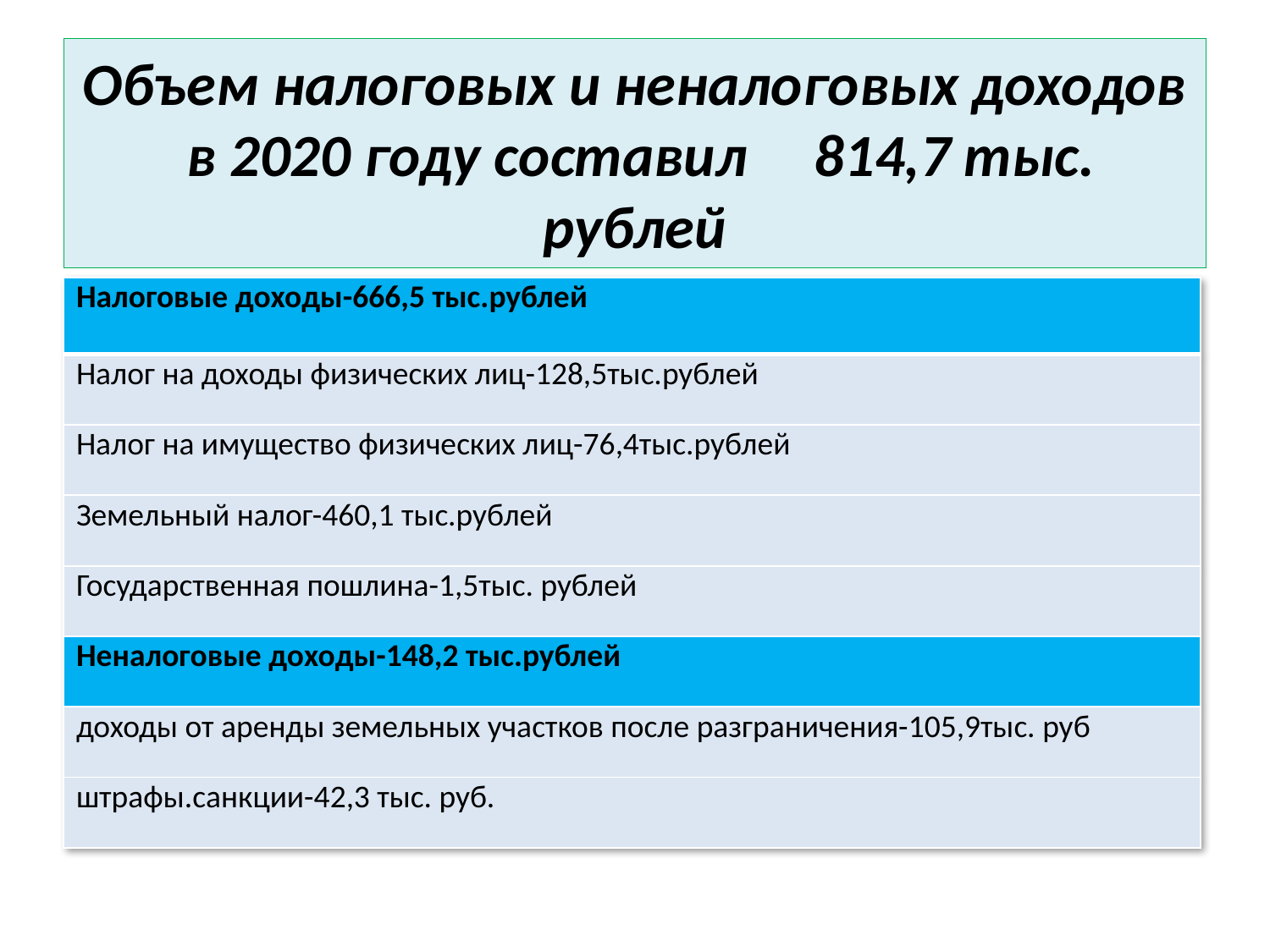

# Объем налоговых и неналоговых доходов  в 2020 году составил     814,7 тыс. рублей
| Налоговые доходы-666,5 тыс.рублей |
| --- |
| Налог на доходы физических лиц-128,5тыс.рублей |
| Налог на имущество физических лиц-76,4тыс.рублей |
| Земельный налог-460,1 тыс.рублей |
| Государственная пошлина-1,5тыс. рублей |
| Неналоговые доходы-148,2 тыс.рублей |
| доходы от аренды земельных участков после разграничения-105,9тыс. руб |
| штрафы.санкции-42,3 тыс. руб. |